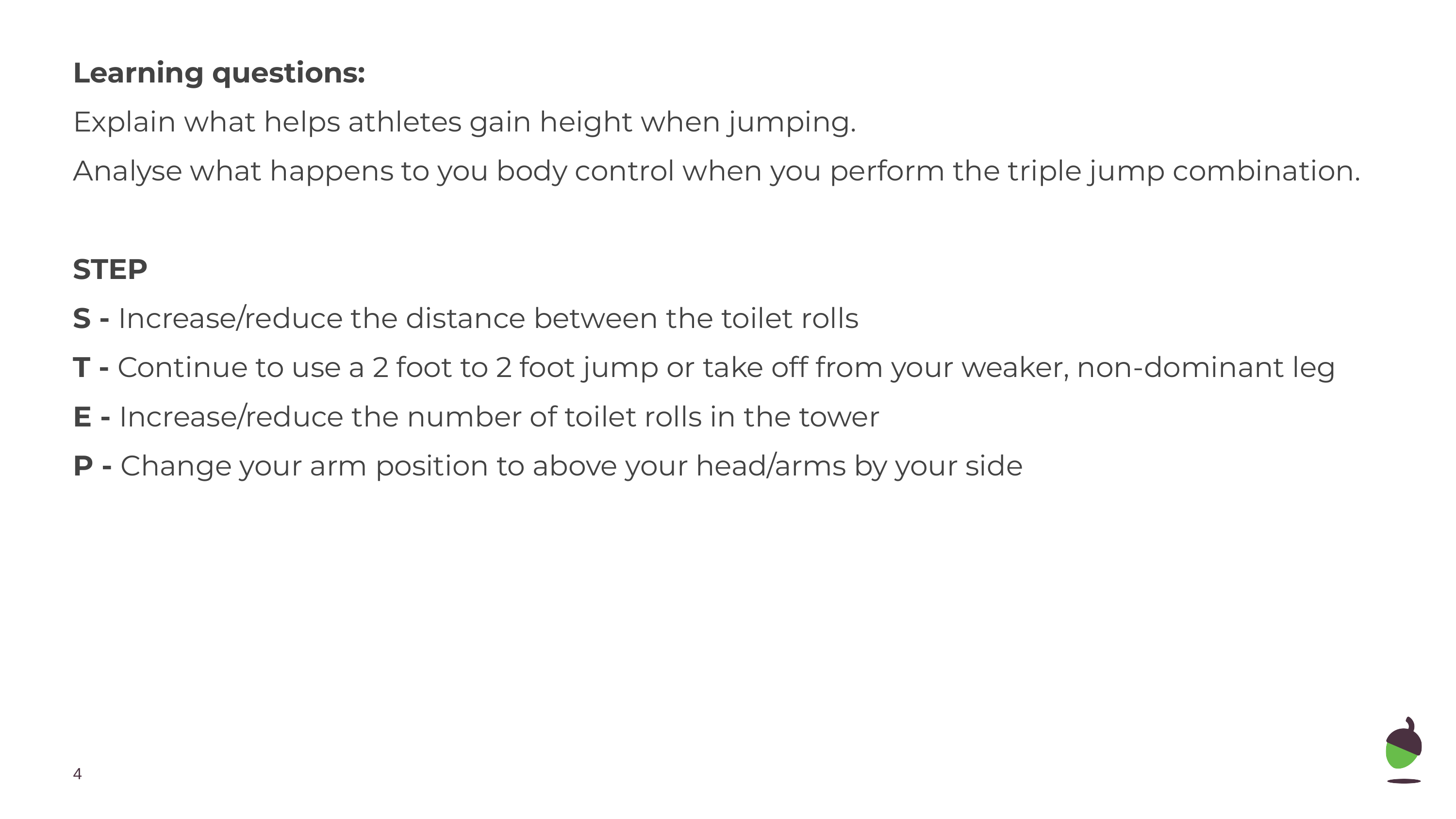

Learning questions:
Explain what helps athletes gain height when jumping.
Analyse what happens to you body control when you perform the triple jump combination.

STEP
S - Increase/reduce the distance between the toilet rolls
T - Continue to use a 2 foot to 2 foot jump or take off from your weaker, non-dominant leg
E - Increase/reduce the number of toilet rolls in the tower
P - Change your arm position to above your head/arms by your side
4